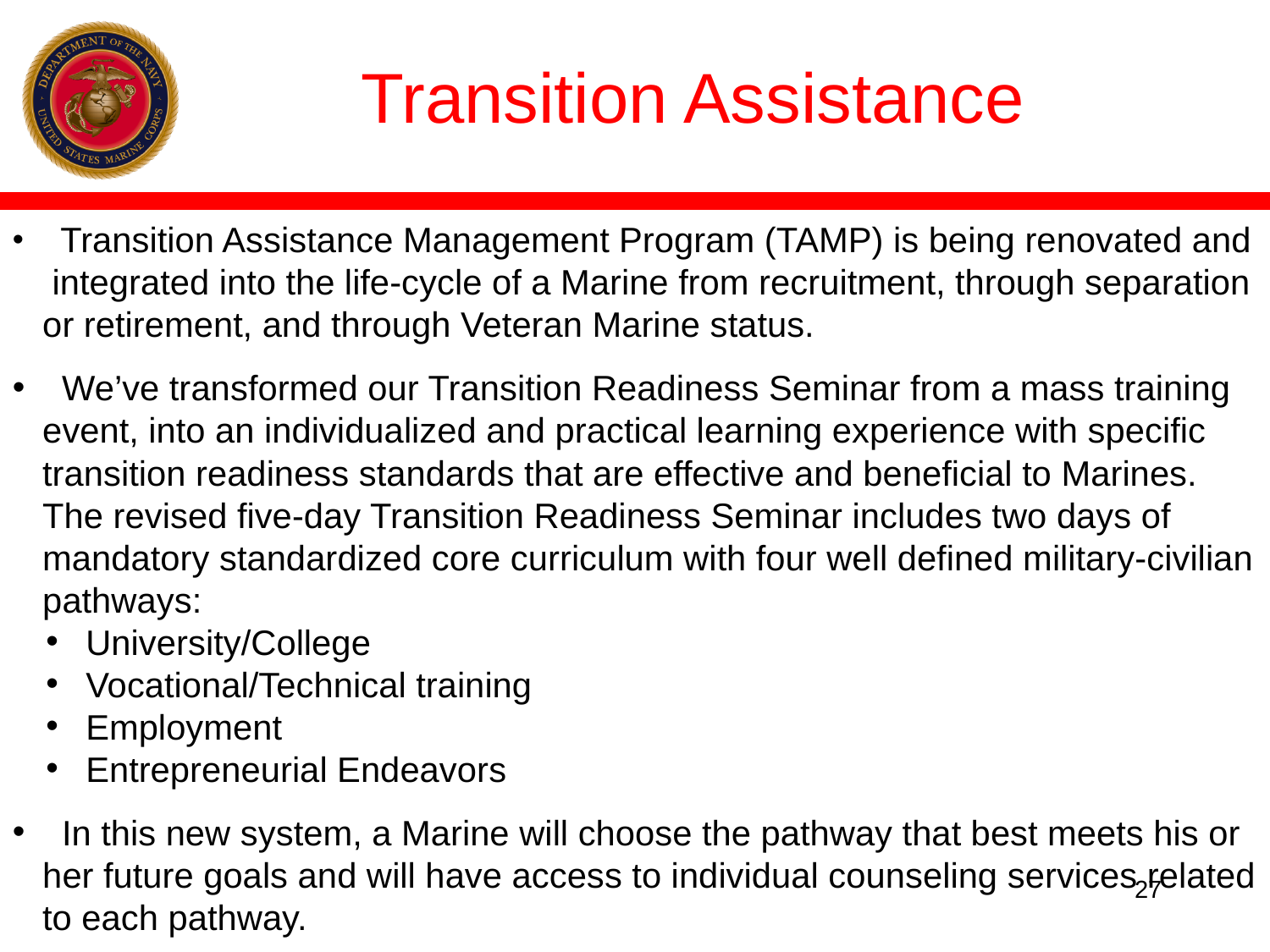

# Transition Assistance
  Transition Assistance Management Program (TAMP) is being renovated and  integrated into the life-cycle of a Marine from recruitment, through separation or retirement, and through Veteran Marine status.

  We’ve transformed our Transition Readiness Seminar from a mass training event, into an individualized and practical learning experience with specific transition readiness standards that are effective and beneficial to Marines. The revised five-day Transition Readiness Seminar includes two days of mandatory standardized core curriculum with four well defined military-civilian pathways:
 University/College
 Vocational/Technical training
 Employment
 Entrepreneurial Endeavors

  In this new system, a Marine will choose the pathway that best meets his or her future goals and will have access to individual counseling services related to each pathway.
27